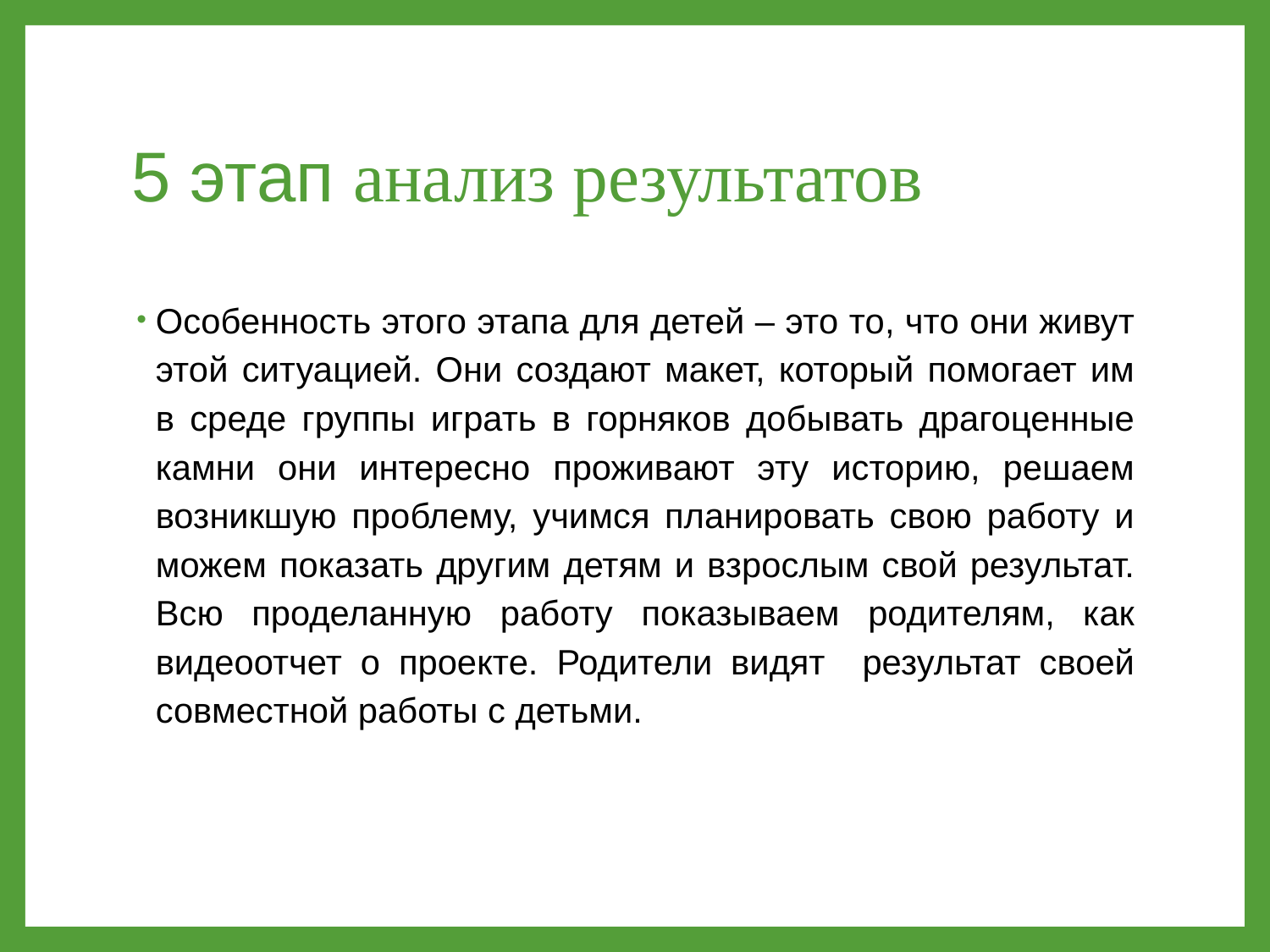

# 5 этап анализ результатов
Особенность этого этапа для детей – это то, что они живут этой ситуацией. Они создают макет, который помогает им в среде группы играть в горняков добывать драгоценные камни они интересно проживают эту историю, решаем возникшую проблему, учимся планировать свою работу и можем показать другим детям и взрослым свой результат. Всю проделанную работу показываем родителям, как видеоотчет о проекте. Родители видят  результат своей совместной работы с детьми.